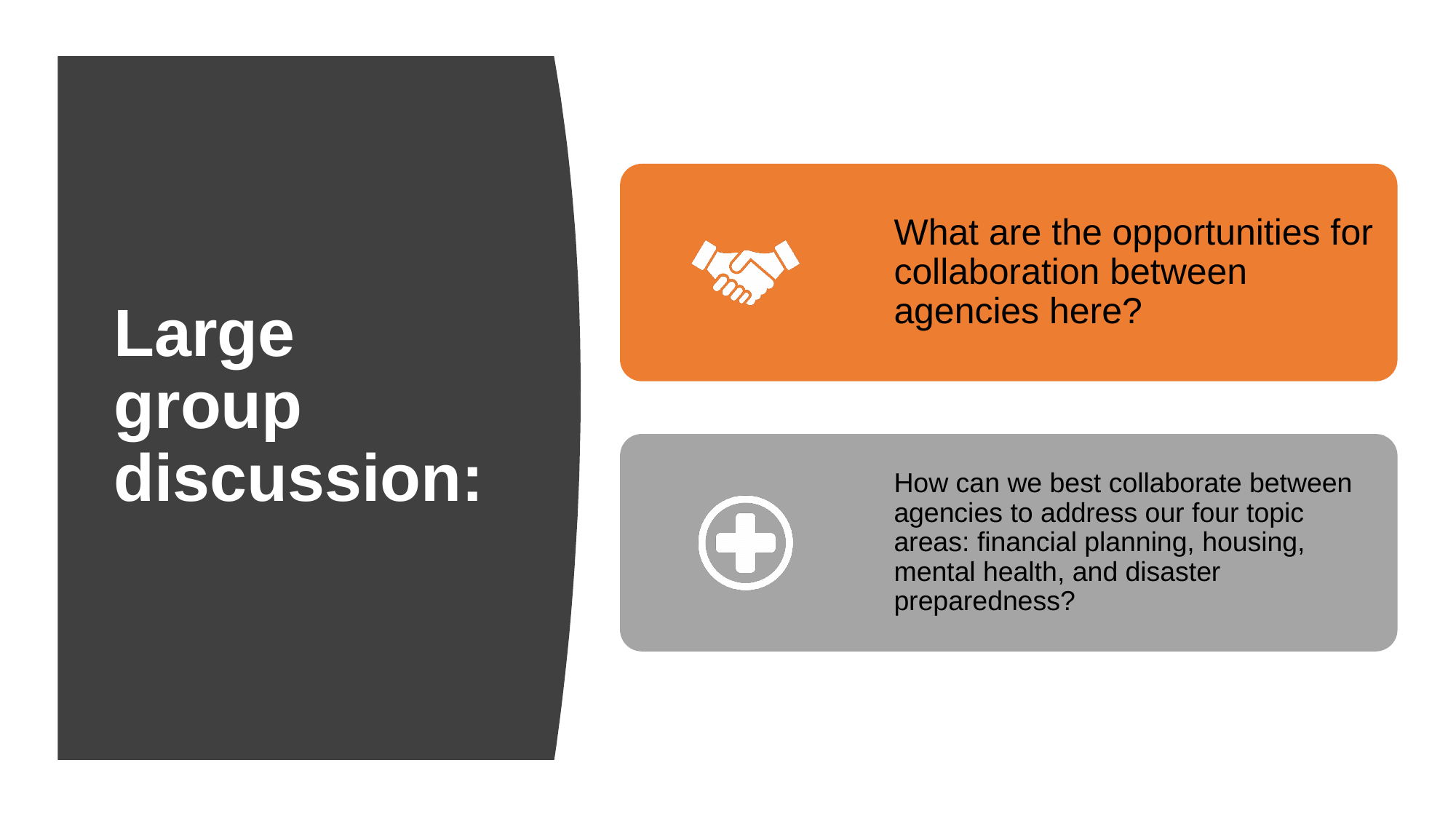

What are the opportunities for collaboration between agencies here?
How can we best collaborate between agencies to address our four topic areas: financial planning, housing, mental health, and disaster preparedness?

# Large group discussion: